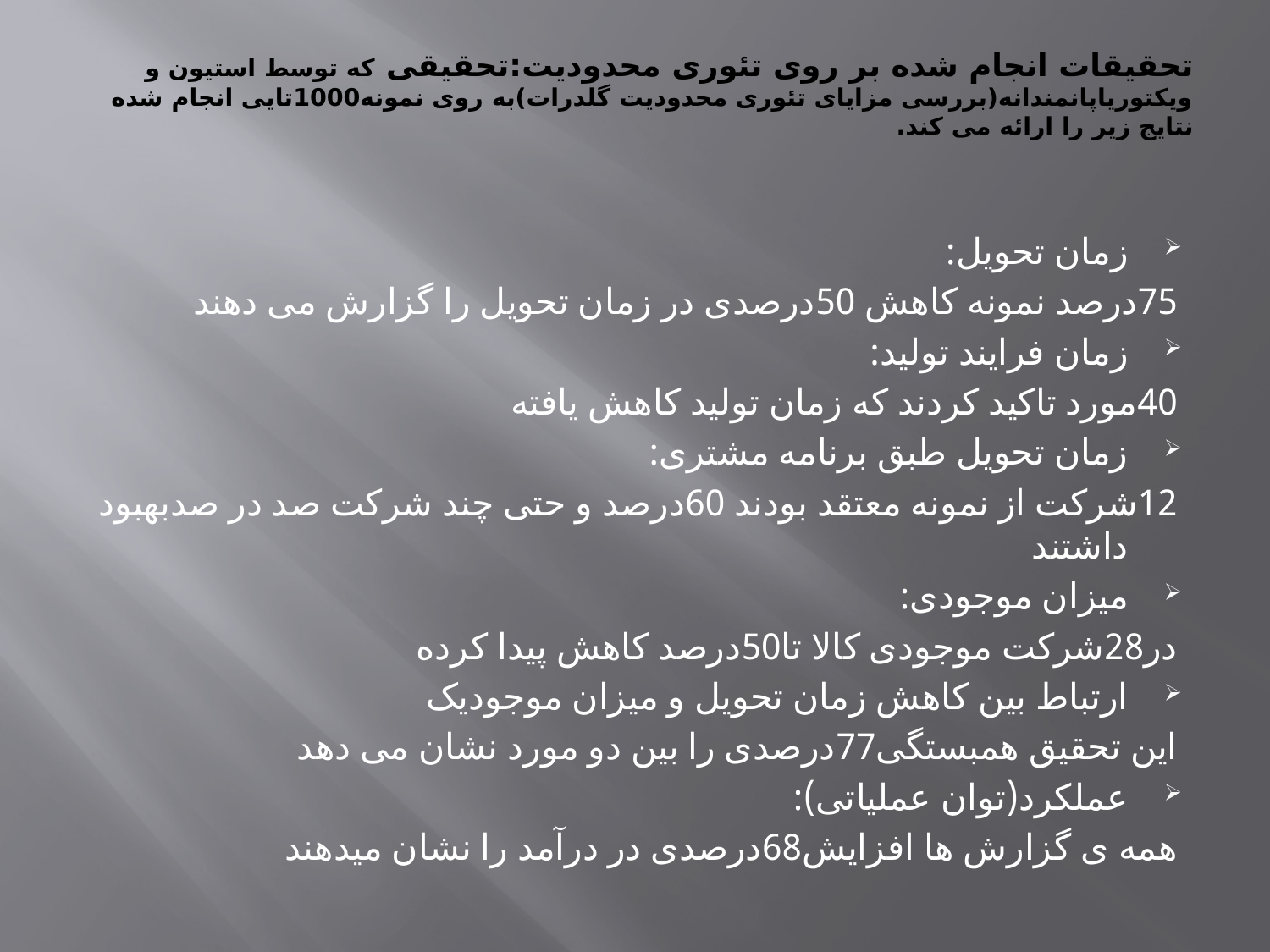

# تحقیقات انجام شده بر روی تئوری محدودیت:تحقیقی که توسط استیون و ویکتوریاپانمندانه(بررسی مزایای تئوری محدودیت گلدرات)به روی نمونه1000تایی انجام شده نتایج زیر را ارائه می کند.
زمان تحویل:
75درصد نمونه کاهش 50درصدی در زمان تحویل را گزارش می دهند
زمان فرایند تولید:
40مورد تاکید کردند که زمان تولید کاهش یافته
زمان تحویل طبق برنامه مشتری:
12شرکت از نمونه معتقد بودند 60درصد و حتی چند شرکت صد در صدبهبود داشتند
میزان موجودی:
در28شرکت موجودی کالا تا50درصد کاهش پیدا کرده
ارتباط بین کاهش زمان تحویل و میزان موجودیک
این تحقیق همبستگی77درصدی را بین دو مورد نشان می دهد
عملکرد(توان عملیاتی):
همه ی گزارش ها افزایش68درصدی در درآمد را نشان میدهند